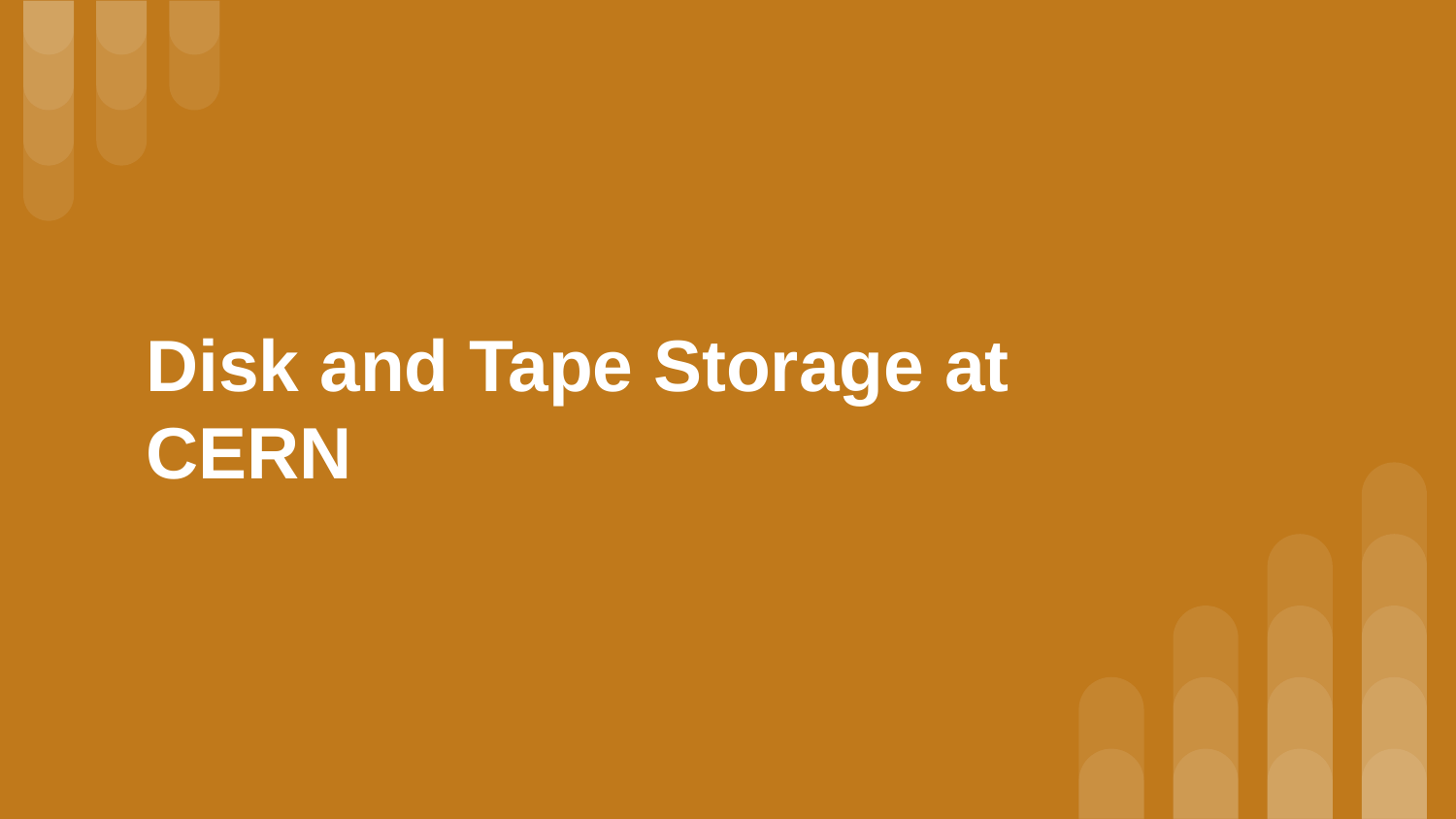

# Disk and Tape Storage at CERN